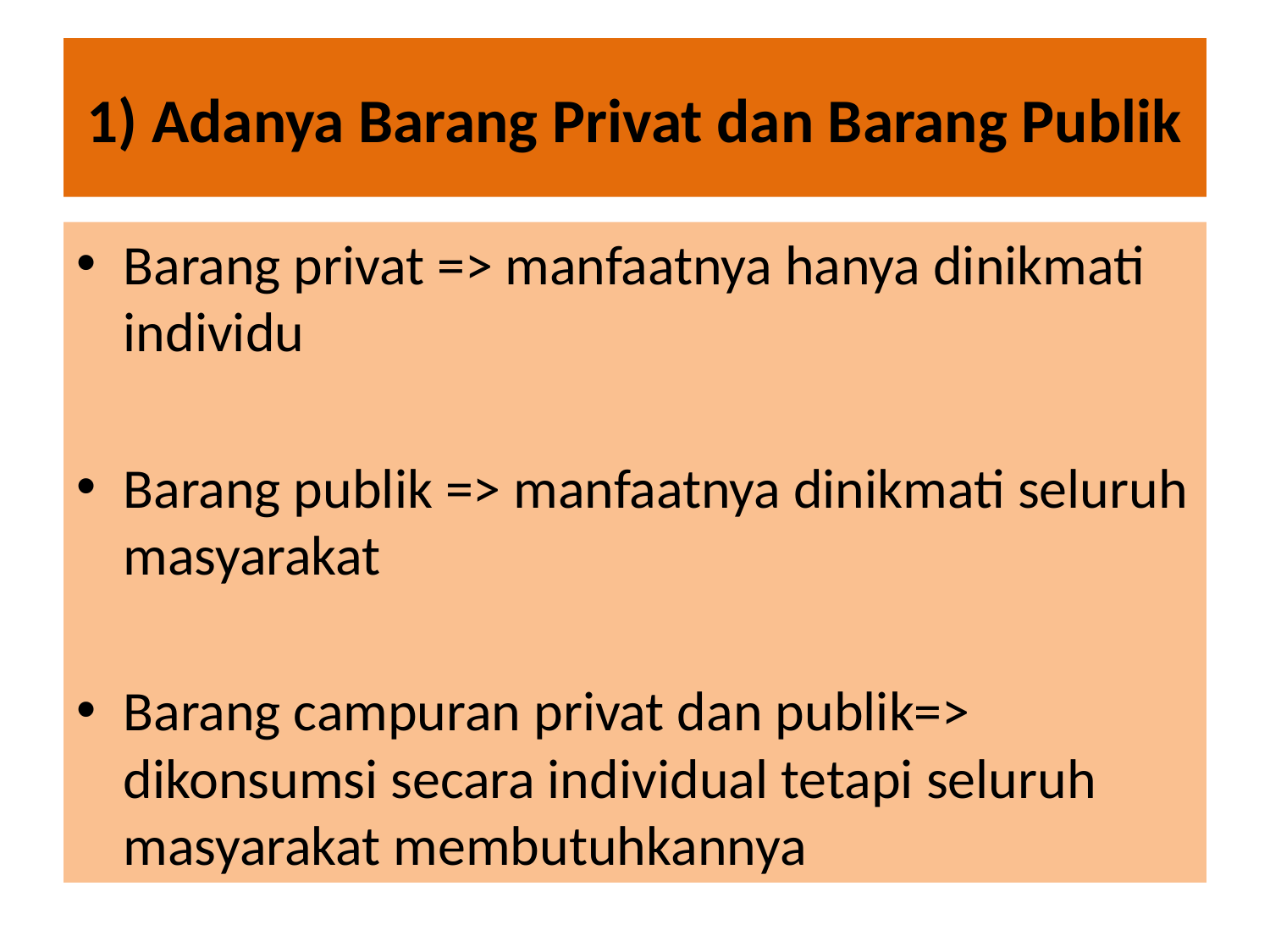

# 1) Adanya Barang Privat dan Barang Publik
Barang privat => manfaatnya hanya dinikmati individu

Barang publik => manfaatnya dinikmati seluruh masyarakat

Barang campuran privat dan publik=> dikonsumsi secara individual tetapi seluruh masyarakat membutuhkannya